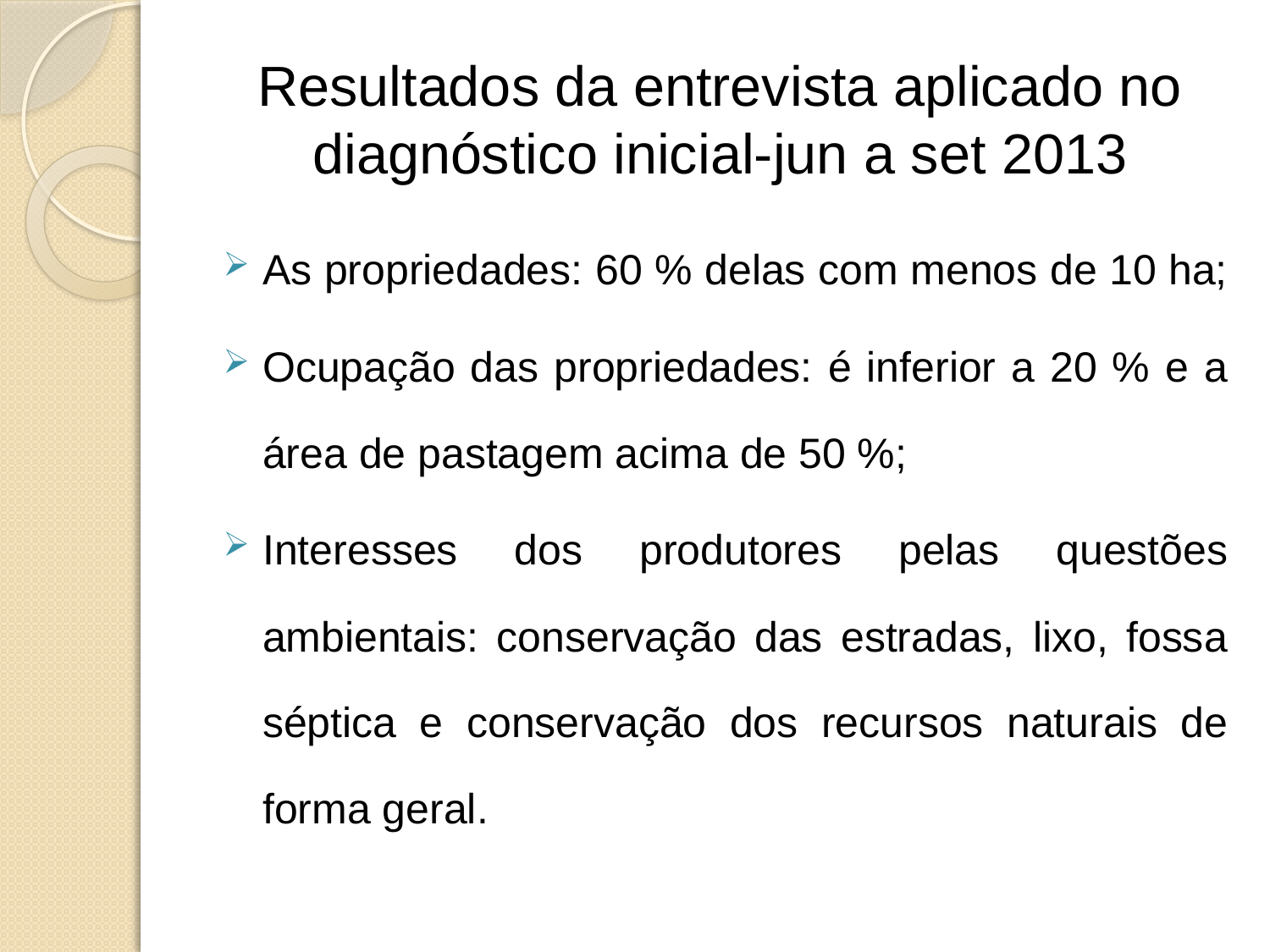

# Resultados da entrevista aplicado no diagnóstico inicial-jun a set 2013
As propriedades: 60 % delas com menos de 10 ha;
Ocupação das propriedades: é inferior a 20 % e a área de pastagem acima de 50 %;
Interesses dos produtores pelas questões ambientais: conservação das estradas, lixo, fossa séptica e conservação dos recursos naturais de forma geral.